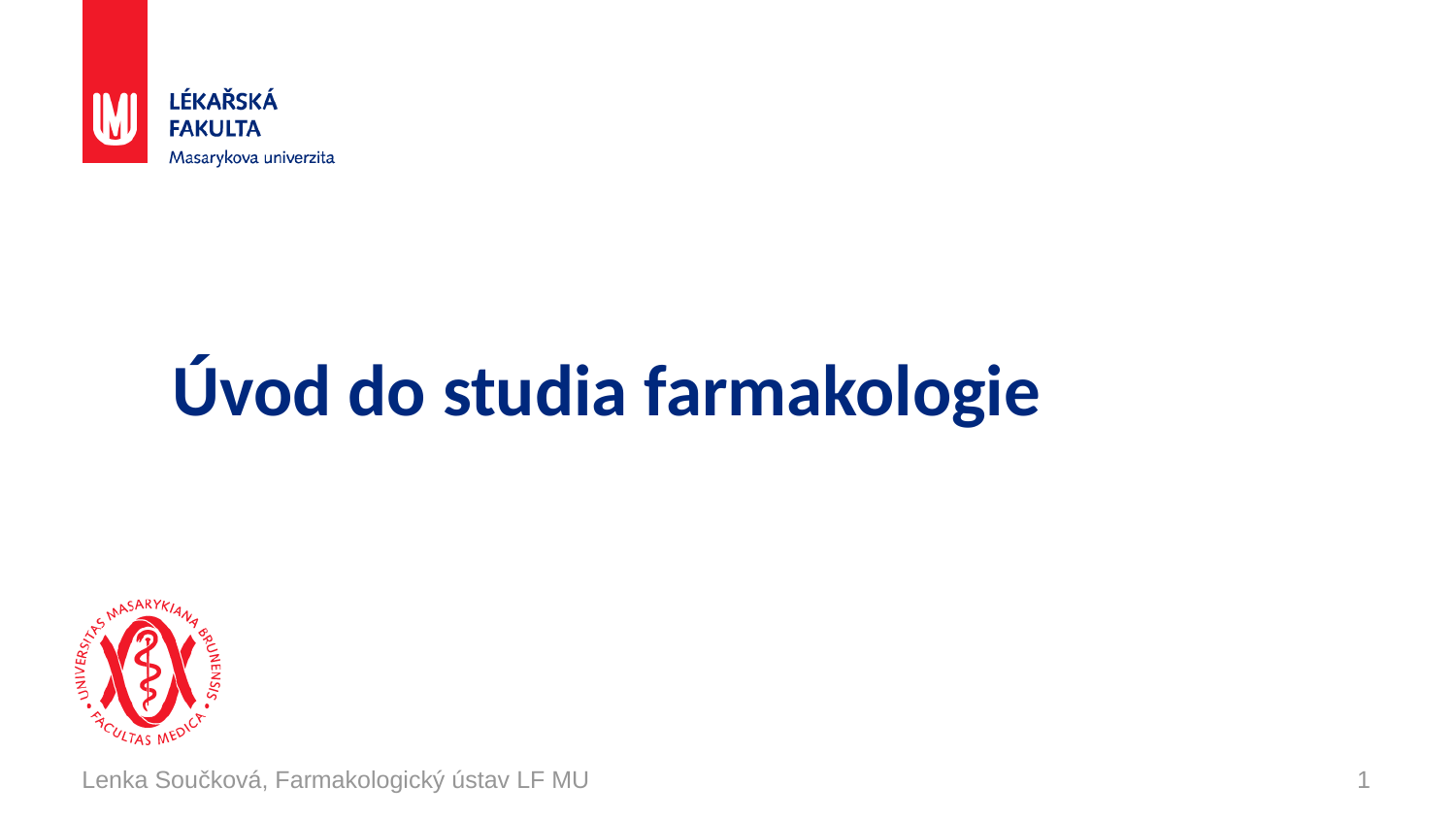

# Úvod do studia farmakologie
Lenka Součková, Farmakologický ústav LF MU
1